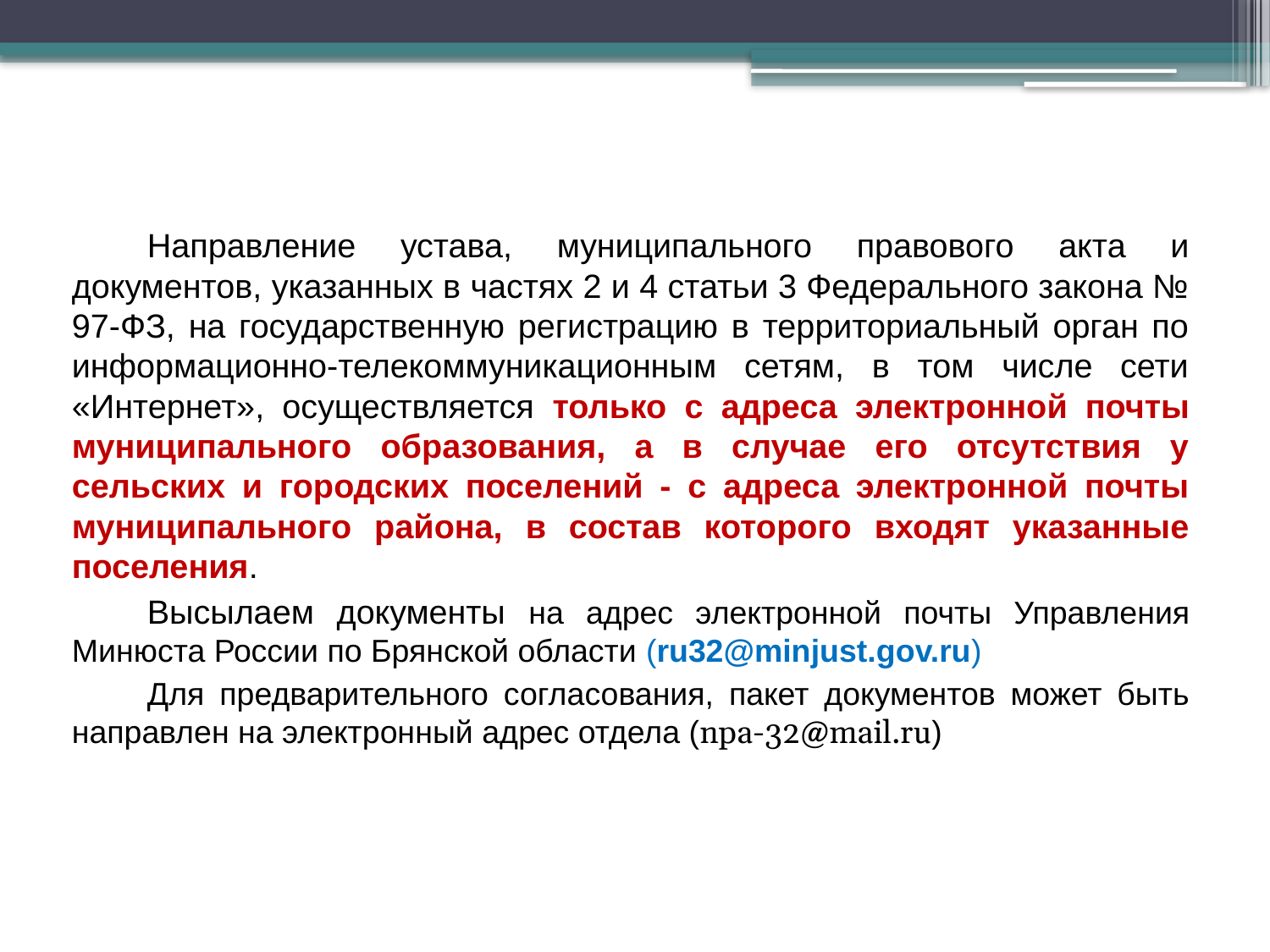

Направление устава, муниципального правового акта и документов, указанных в частях 2 и 4 статьи 3 Федерального закона № 97-ФЗ, на государственную регистрацию в территориальный орган по информационно-телекоммуникационным сетям, в том числе сети «Интернет», осуществляется только с адреса электронной почты муниципального образования, а в случае его отсутствия у сельских и городских поселений - с адреса электронной почты муниципального района, в состав которого входят указанные поселения.
Высылаем документы на адрес электронной почты Управления Минюста России по Брянской области (ru32@minjust.gov.ru)
Для предварительного согласования, пакет документов может быть направлен на электронный адрес отдела (npa-32@mail.ru)